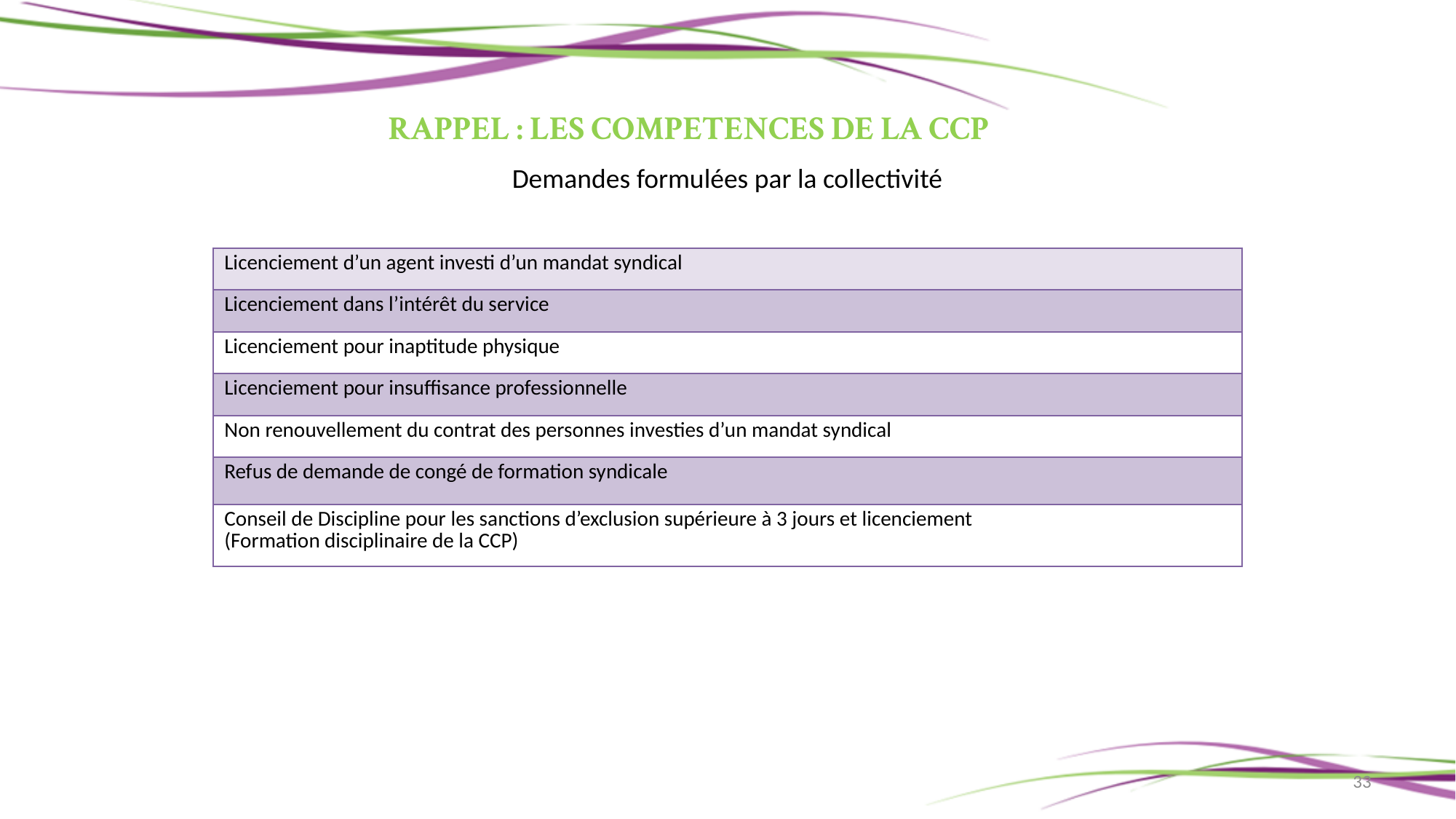

RAPPEL : LES COMPETENCES DE LA CCP
Demandes formulées par la collectivité
| Licenciement d’un agent investi d’un mandat syndical |
| --- |
| Licenciement dans l’intérêt du service |
| Licenciement pour inaptitude physique |
| Licenciement pour insuffisance professionnelle |
| Non renouvellement du contrat des personnes investies d’un mandat syndical |
| Refus de demande de congé de formation syndicale |
| Conseil de Discipline pour les sanctions d’exclusion supérieure à 3 jours et licenciement (Formation disciplinaire de la CCP) |
33